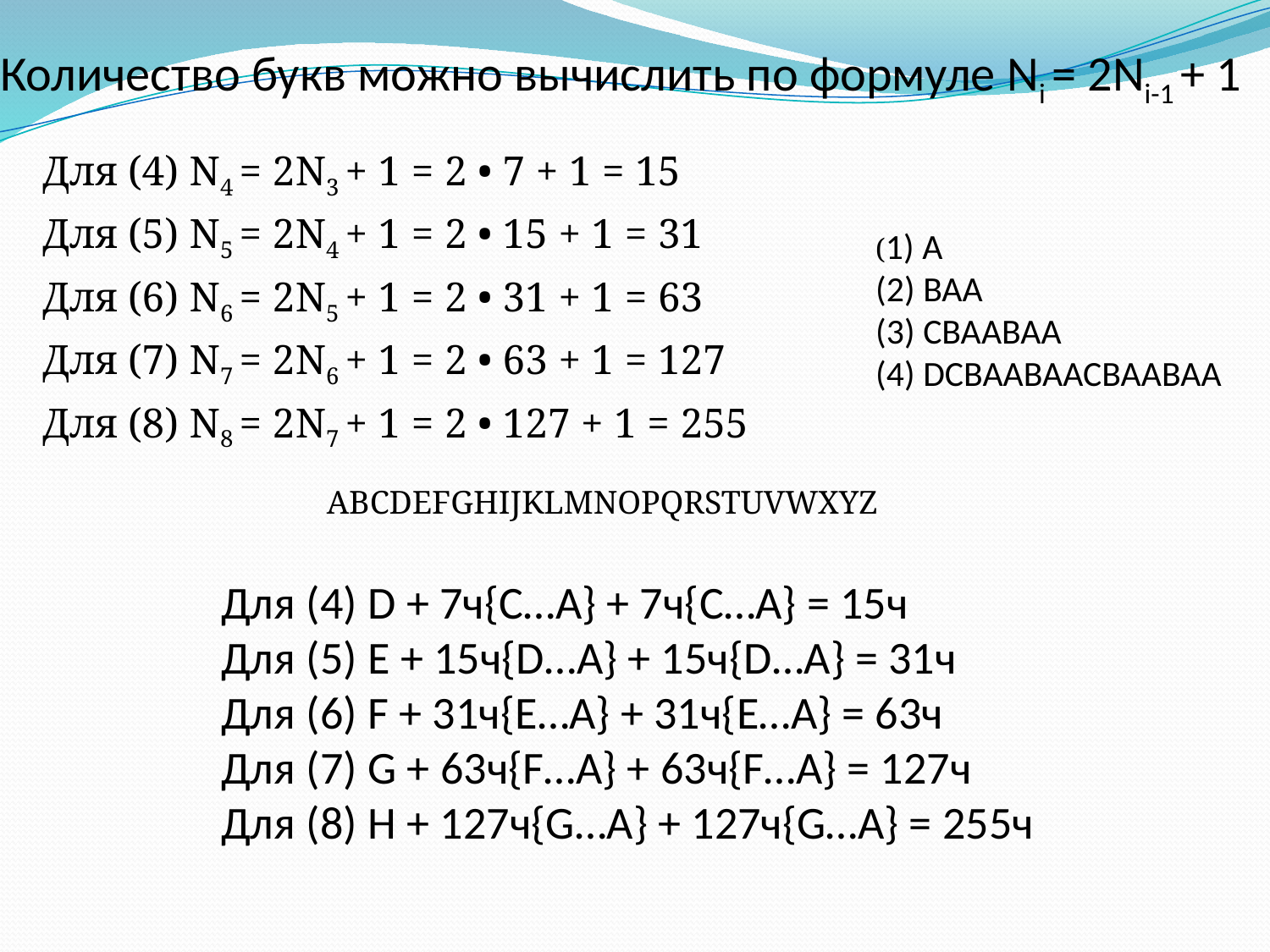

# Количество букв можно вычислить по формуле Ni = 2Ni-1 + 1
Для (4) N4 = 2N3 + 1 = 2 • 7 + 1 = 15
Для (5) N5 = 2N4 + 1 = 2 • 15 + 1 = 31
Для (6) N6 = 2N5 + 1 = 2 • 31 + 1 = 63
Для (7) N7 = 2N6 + 1 = 2 • 63 + 1 = 127
Для (8) N8 = 2N7 + 1 = 2 • 127 + 1 = 255

(1) A
(2) BAA
(3) CBAABAA
(4) DCBAABAACBAABAA
ABCDEFGHIJKLMNOPQRSTUVWXYZ
Для (4) D + 7ч{C…A} + 7ч{C…A} = 15ч
Для (5) E + 15ч{D…A} + 15ч{D…A} = 31ч
Для (6) F + 31ч{E…A} + 31ч{E…A} = 63ч
Для (7) G + 63ч{F…A} + 63ч{F…A} = 127ч
Для (8) H + 127ч{G…A} + 127ч{G…A} = 255ч